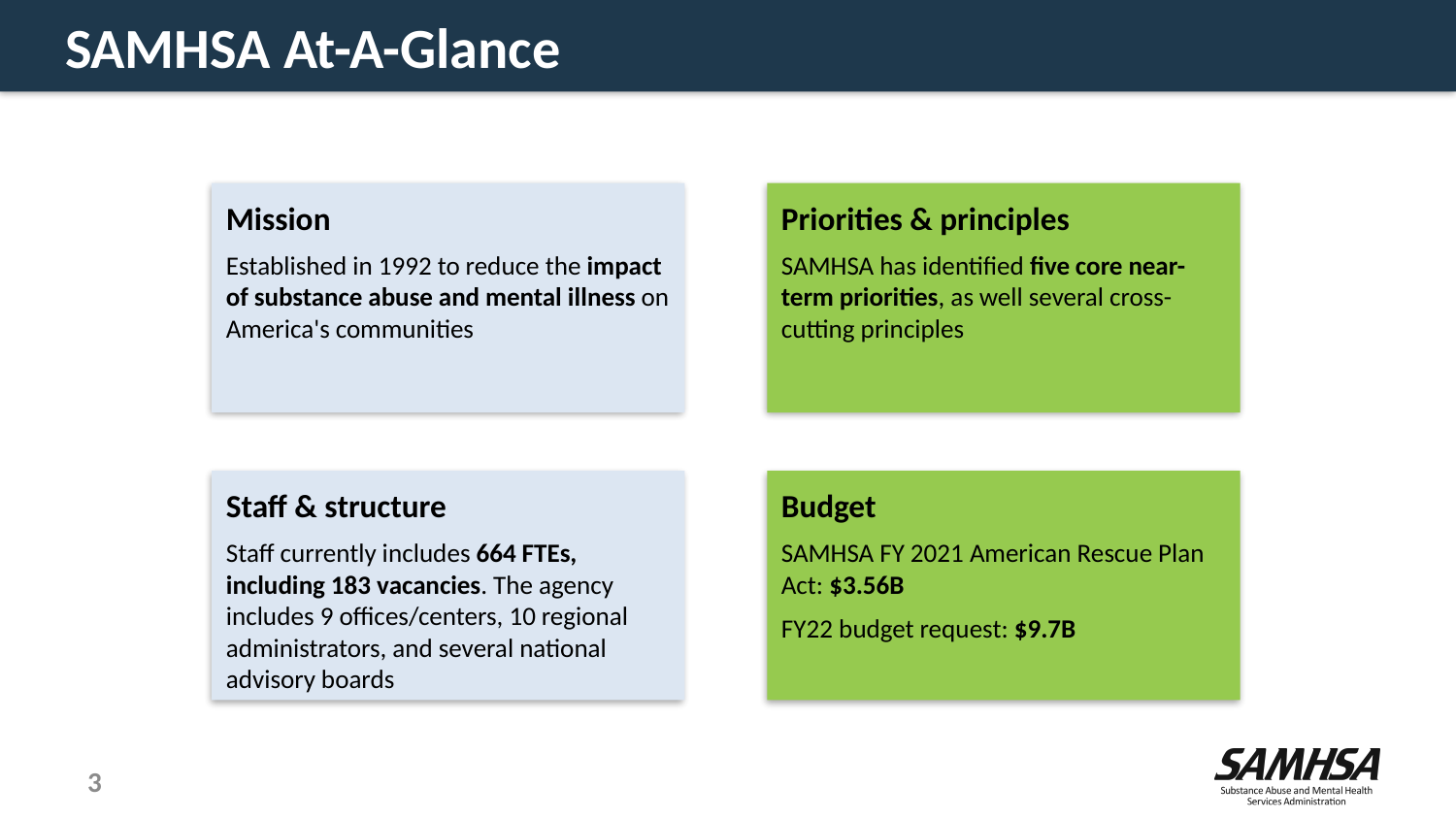

# SAMHSA At-A-Glance
Mission
Established in 1992 to reduce the impact of substance abuse and mental illness on America's communities
Priorities & principles
SAMHSA has identified five core near-term priorities, as well several cross-cutting principles
Staff & structure
Staff currently includes 664 FTEs, including 183 vacancies. The agency includes 9 offices/centers, 10 regional administrators, and several national advisory boards
Budget
SAMHSA FY 2021 American Rescue Plan Act: $3.56B
FY22 budget request: $9.7B
3